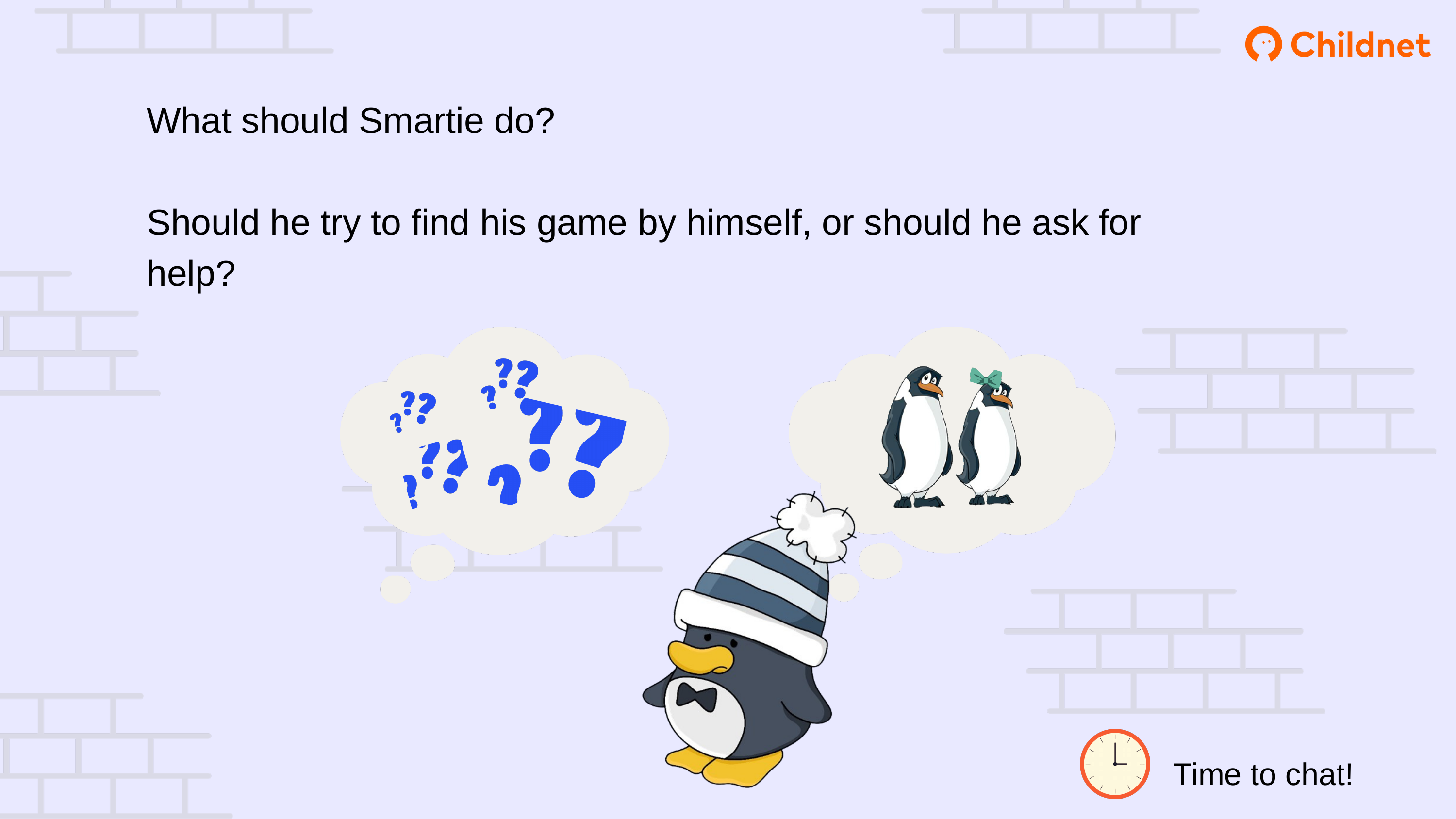

What should Smartie do?

Should he try to find his game by himself, or should he ask for help?

Time to chat!